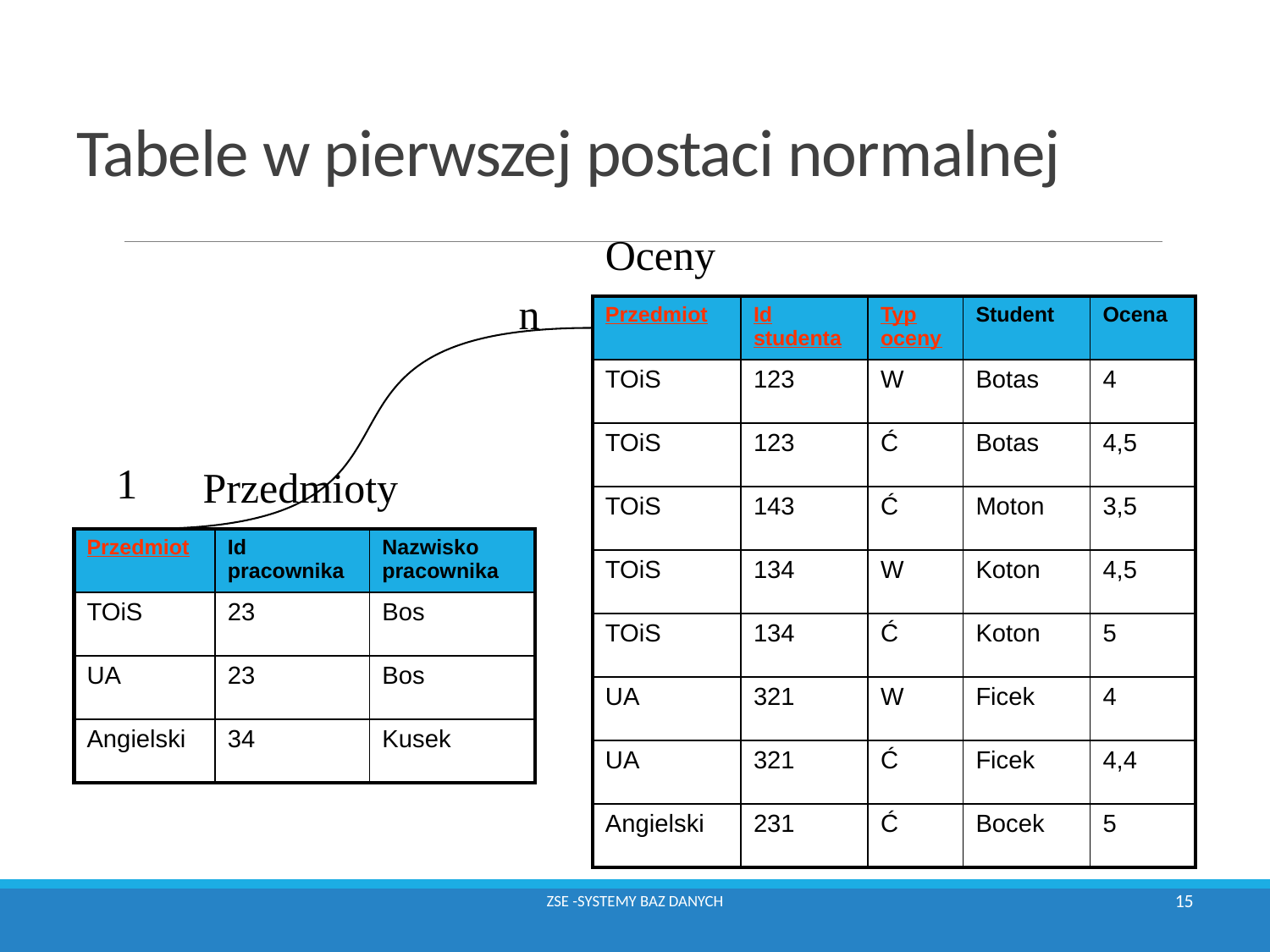

# Tabele w pierwszej postaci normalnej
Oceny
n
| Przedmiot | Id studenta | Typ oceny | Student | Ocena |
| --- | --- | --- | --- | --- |
| TOiS | 123 | W | Botas | 4 |
| TOiS | 123 | Ć | Botas | 4,5 |
| TOiS | 143 | Ć | Moton | 3,5 |
| TOiS | 134 | W | Koton | 4,5 |
| TOiS | 134 | Ć | Koton | 5 |
| UA | 321 | W | Ficek | 4 |
| UA | 321 | Ć | Ficek | 4,4 |
| Angielski | 231 | Ć | Bocek | 5 |
1
Przedmioty
| Przedmiot | Id pracownika | Nazwisko pracownika |
| --- | --- | --- |
| TOiS | 23 | Bos |
| UA | 23 | Bos |
| Angielski | 34 | Kusek |
ZSE -SYSTEMY BAZ DANYCH
15